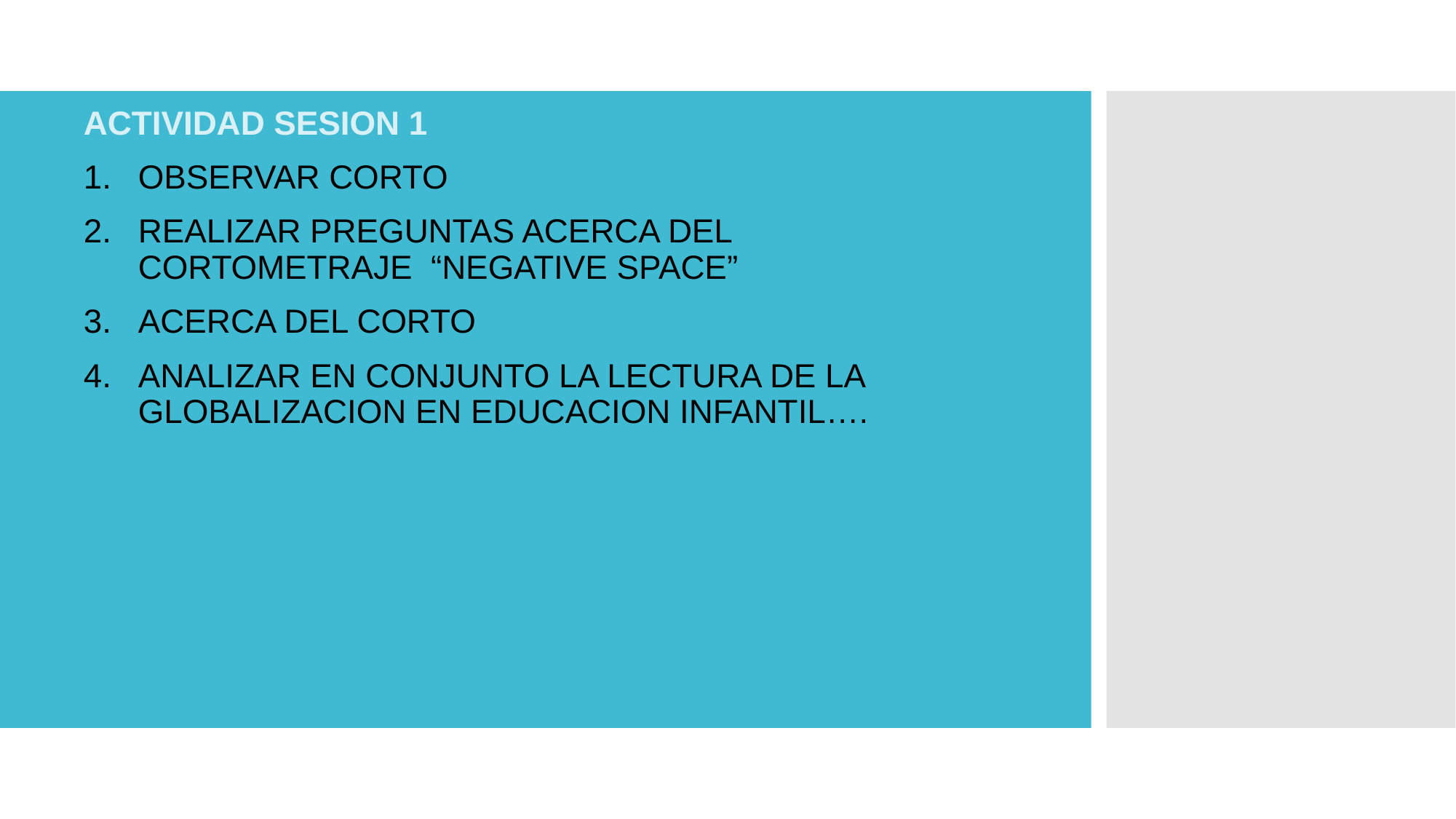

ACTIVIDAD SESION 1
OBSERVAR CORTO
REALIZAR PREGUNTAS ACERCA DEL CORTOMETRAJE  “NEGATIVE SPACE”
ACERCA DEL CORTO
ANALIZAR EN CONJUNTO LA LECTURA DE LA GLOBALIZACION EN EDUCACION INFANTIL….

#